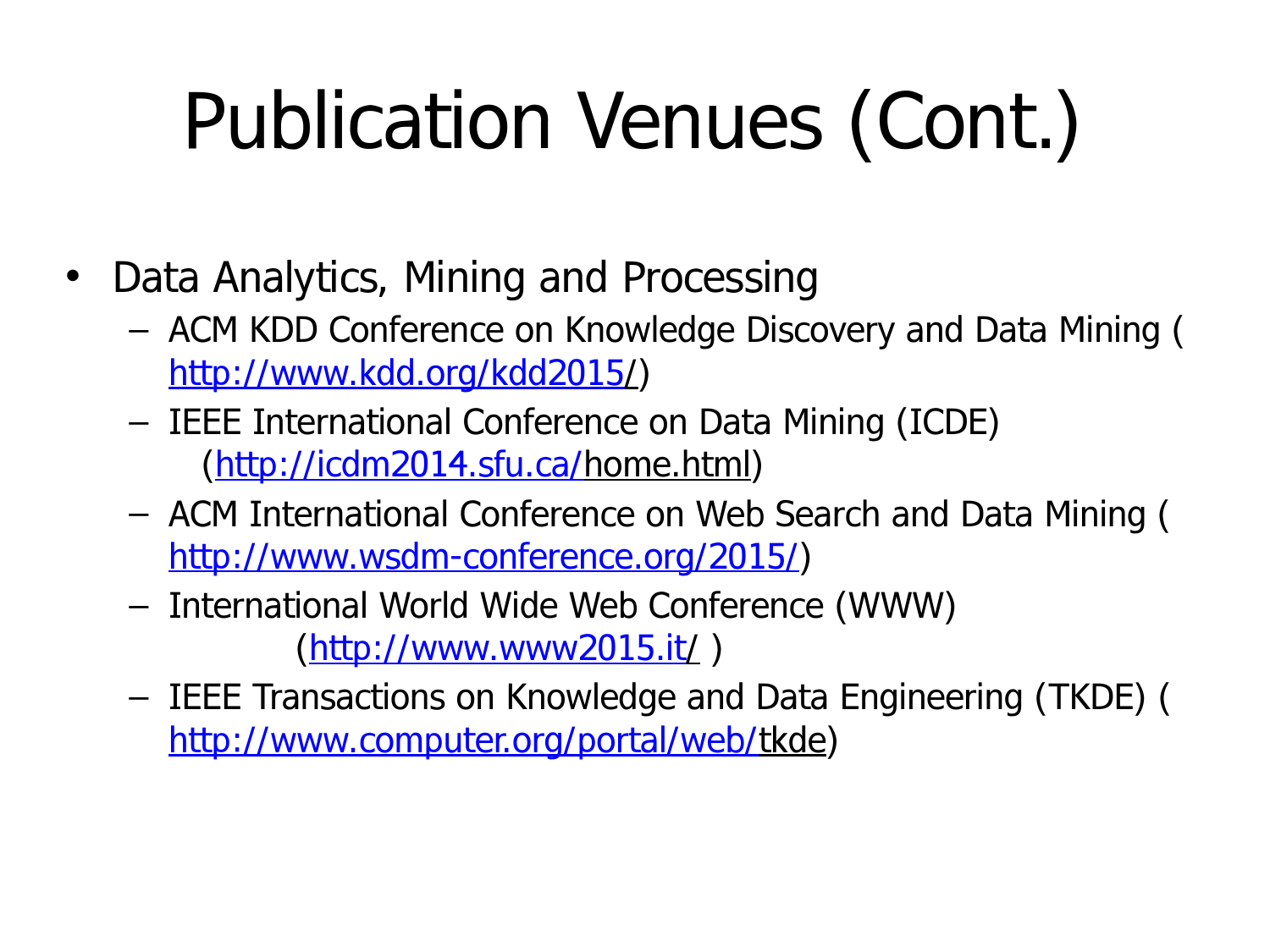

# Publication Venues (Cont.)
Data Analytics, Mining and Processing
ACM KDD Conference on Knowledge Discovery and Data Mining (http://www.kdd.org/kdd2015/)
IEEE International Conference on Data Mining (ICDE)                       (http://icdm2014.sfu.ca/home.html)
ACM International Conference on Web Search and Data Mining (http://www.wsdm-conference.org/2015/)
International World Wide Web Conference (WWW) 			(http://www.www2015.it/ )
IEEE Transactions on Knowledge and Data Engineering (TKDE) (http://www.computer.org/portal/web/tkde)